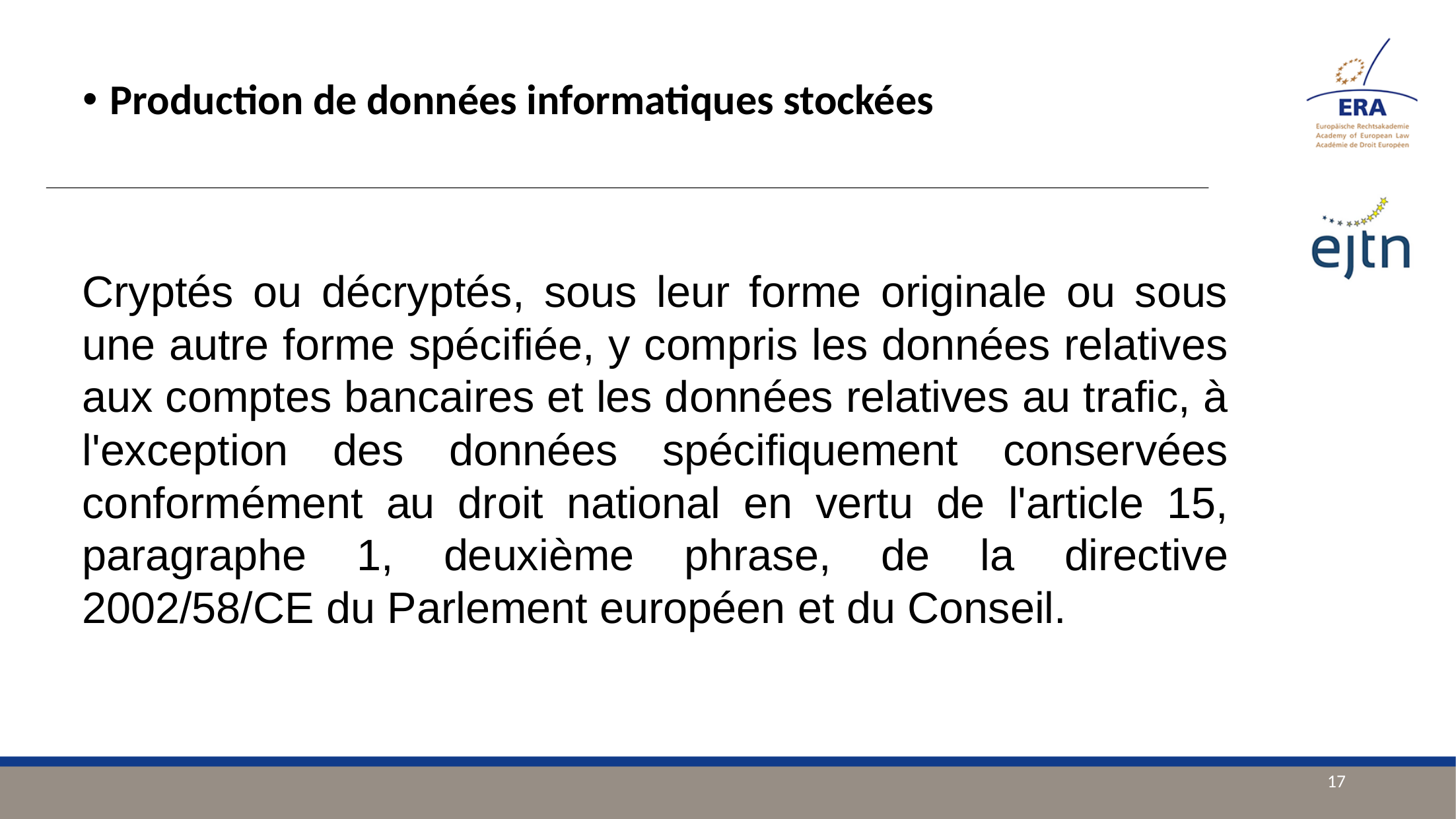

Production de données informatiques stockées

Cryptés ou décryptés, sous leur forme originale ou sous une autre forme spécifiée, y compris les données relatives aux comptes bancaires et les données relatives au trafic, à l'exception des données spécifiquement conservées conformément au droit national en vertu de l'article 15, paragraphe 1, deuxième phrase, de la directive 2002/58/CE du Parlement européen et du Conseil.
17